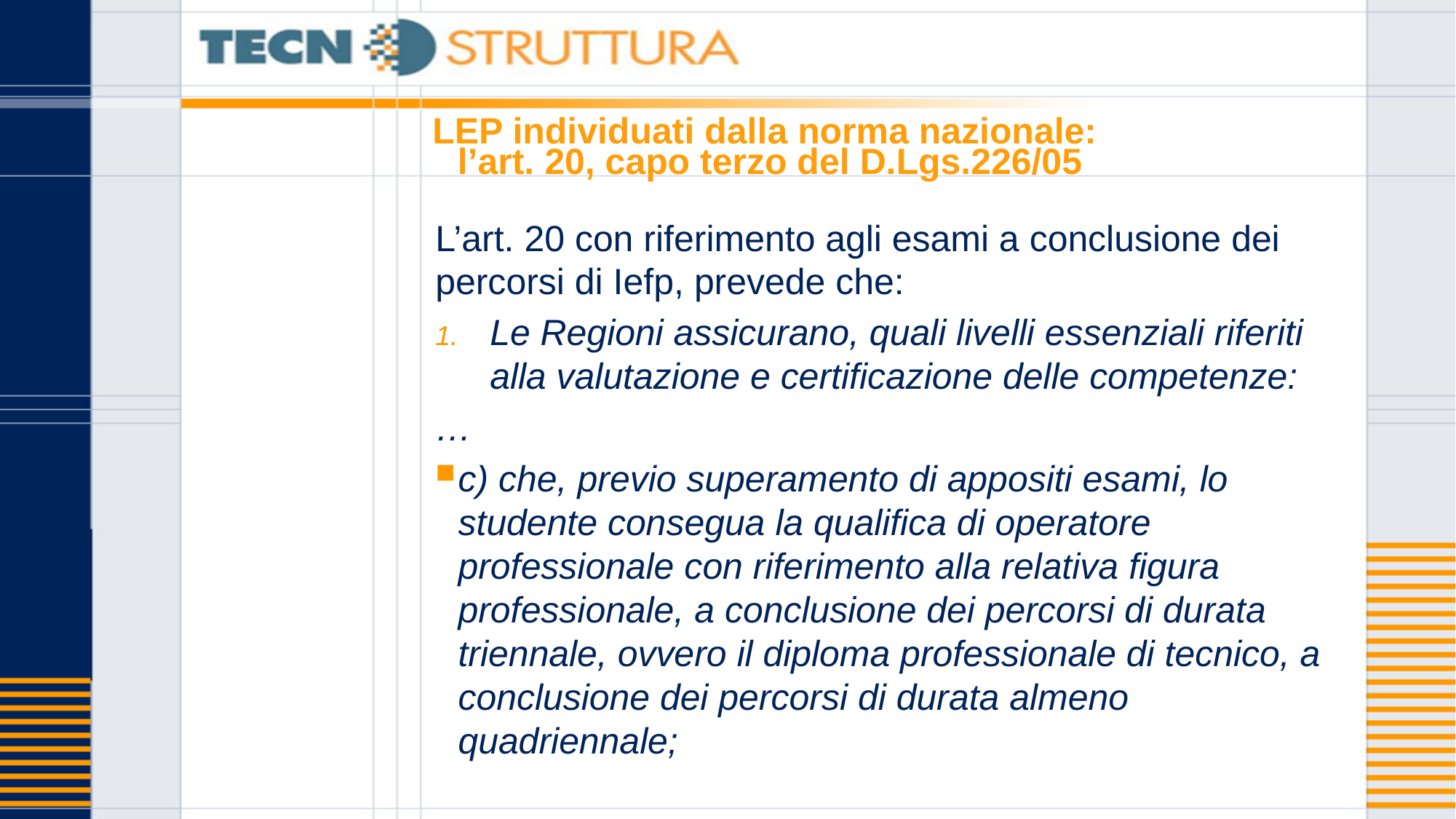

# LEP individuati dalla norma nazionale: l’art. 20, capo terzo del D.Lgs.226/05
L’art. 20 con riferimento agli esami a conclusione dei percorsi di Iefp, prevede che:
Le Regioni assicurano, quali livelli essenziali riferiti alla valutazione e certificazione delle competenze:
…
c) che, previo superamento di appositi esami, lo studente consegua la qualifica di operatore professionale con riferimento alla relativa figura professionale, a conclusione dei percorsi di durata triennale, ovvero il diploma professionale di tecnico, a conclusione dei percorsi di durata almeno quadriennale;